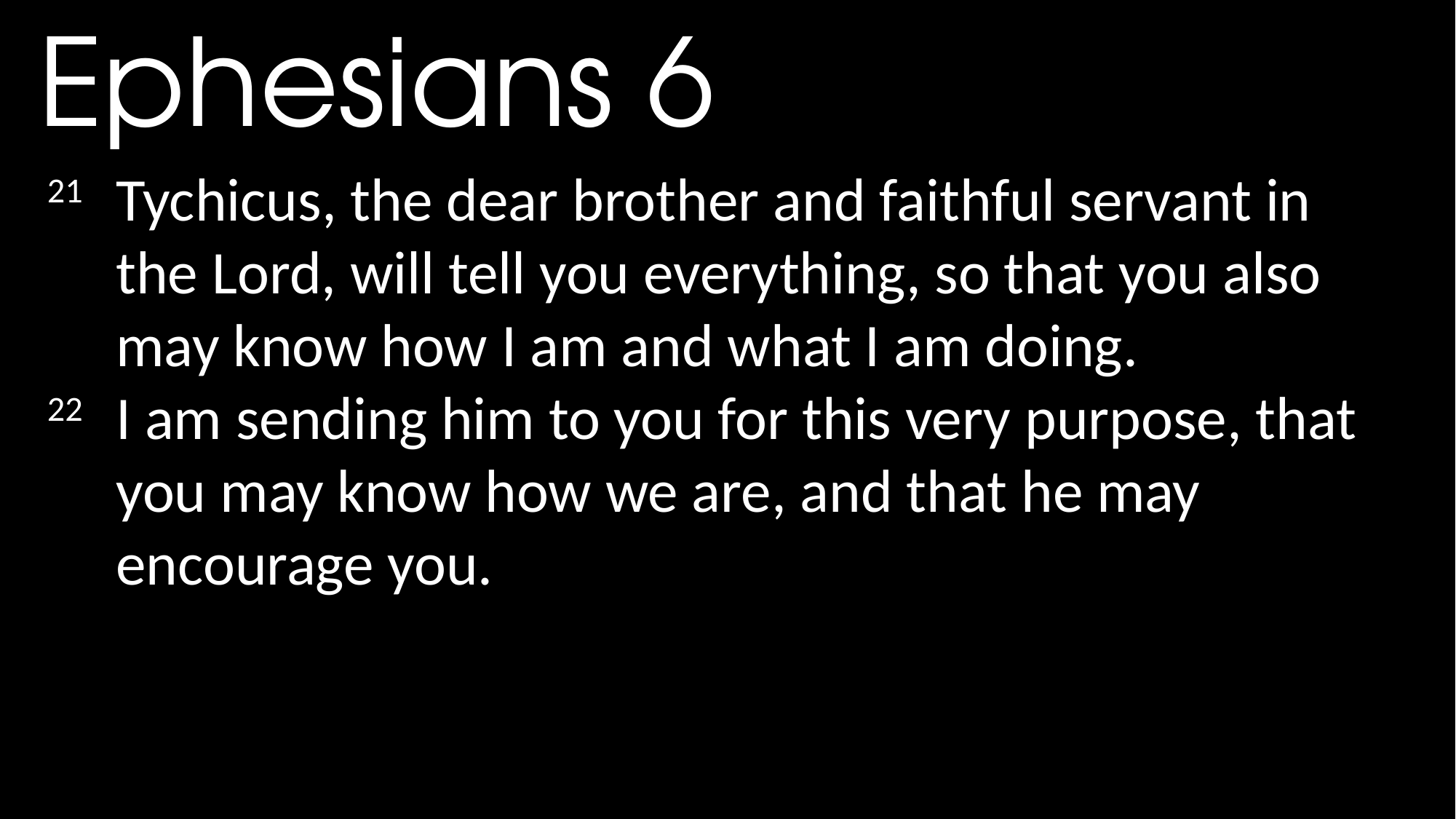

Ephesians 6
21 	Tychicus, the dear brother and faithful servant in the Lord, will tell you everything, so that you also may know how I am and what I am doing.
22 	I am sending him to you for this very purpose, that you may know how we are, and that he may encourage you.